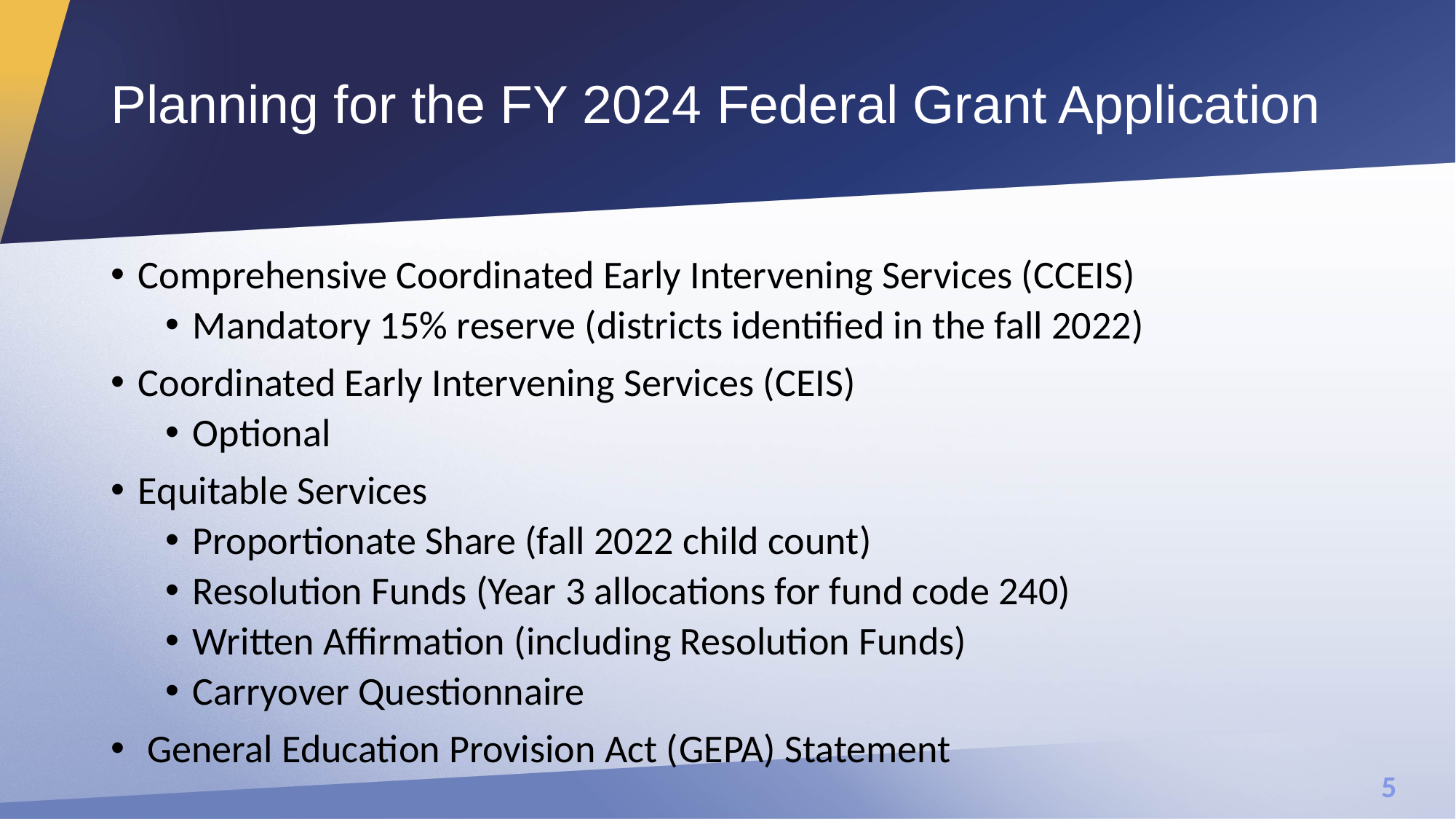

# Planning for the FY 2024 Federal Grant Application
Comprehensive Coordinated Early Intervening Services (CCEIS)
Mandatory 15% reserve (districts identified in the fall 2022)
Coordinated Early Intervening Services (CEIS)
Optional
Equitable Services
Proportionate Share (fall 2022 child count)
Resolution Funds (Year 3 allocations for fund code 240)
Written Affirmation (including Resolution Funds)
Carryover Questionnaire
 General Education Provision Act (GEPA) Statement